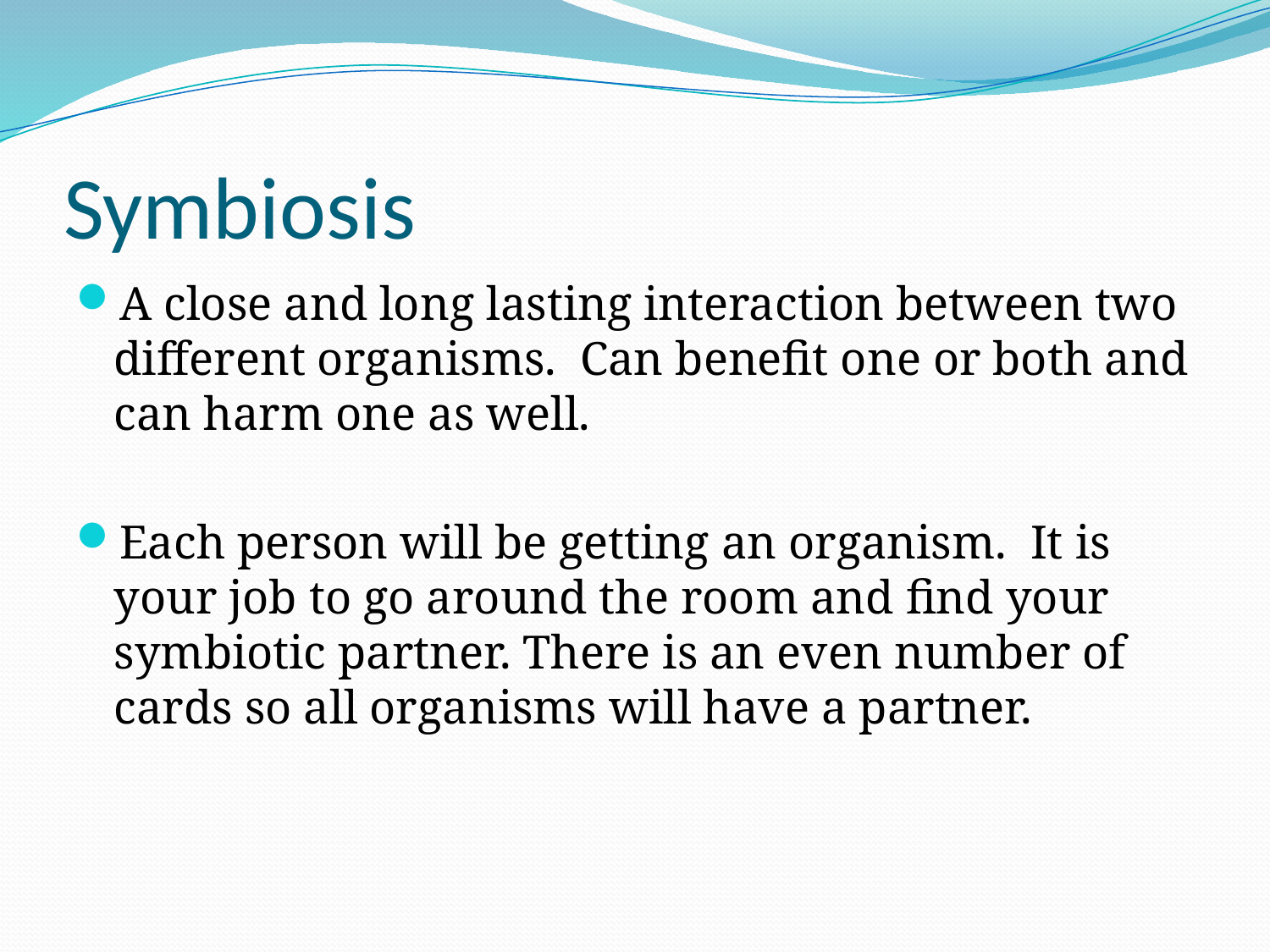

# Symbiosis
A close and long lasting interaction between two different organisms.  Can benefit one or both and can harm one as well.

Each person will be getting an organism.  It is your job to go around the room and find your symbiotic partner. There is an even number of cards so all organisms will have a partner.